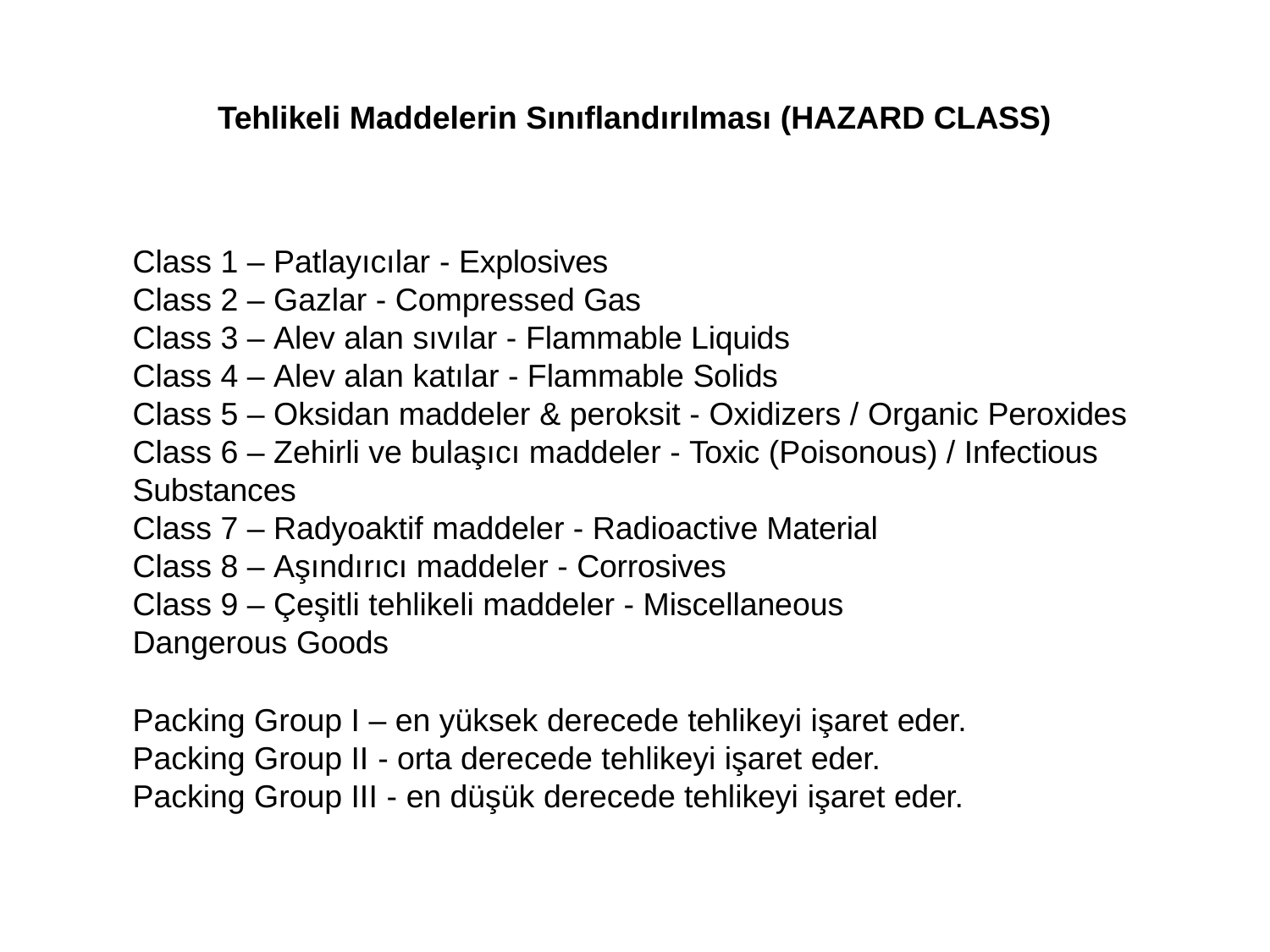

# Tehlikeli Maddelerin Sınıflandırılması (HAZARD CLASS)
Class 1 – Patlayıcılar - Explosives Class 2 – Gazlar - Compressed Gas
Class 3 – Alev alan sıvılar - Flammable Liquids Class 4 – Alev alan katılar - Flammable Solids
Class 5 – Oksidan maddeler & peroksit - Oxidizers / Organic Peroxides Class 6 – Zehirli ve bulaşıcı maddeler - Toxic (Poisonous) / Infectious Substances
Class 7 – Radyoaktif maddeler - Radioactive Material Class 8 – Aşındırıcı maddeler - Corrosives
Class 9 – Çeşitli tehlikeli maddeler - Miscellaneous Dangerous Goods

Packing Group I – en yüksek derecede tehlikeyi işaret eder. Packing Group II - orta derecede tehlikeyi işaret eder.
Packing Group III - en düşük derecede tehlikeyi işaret eder.